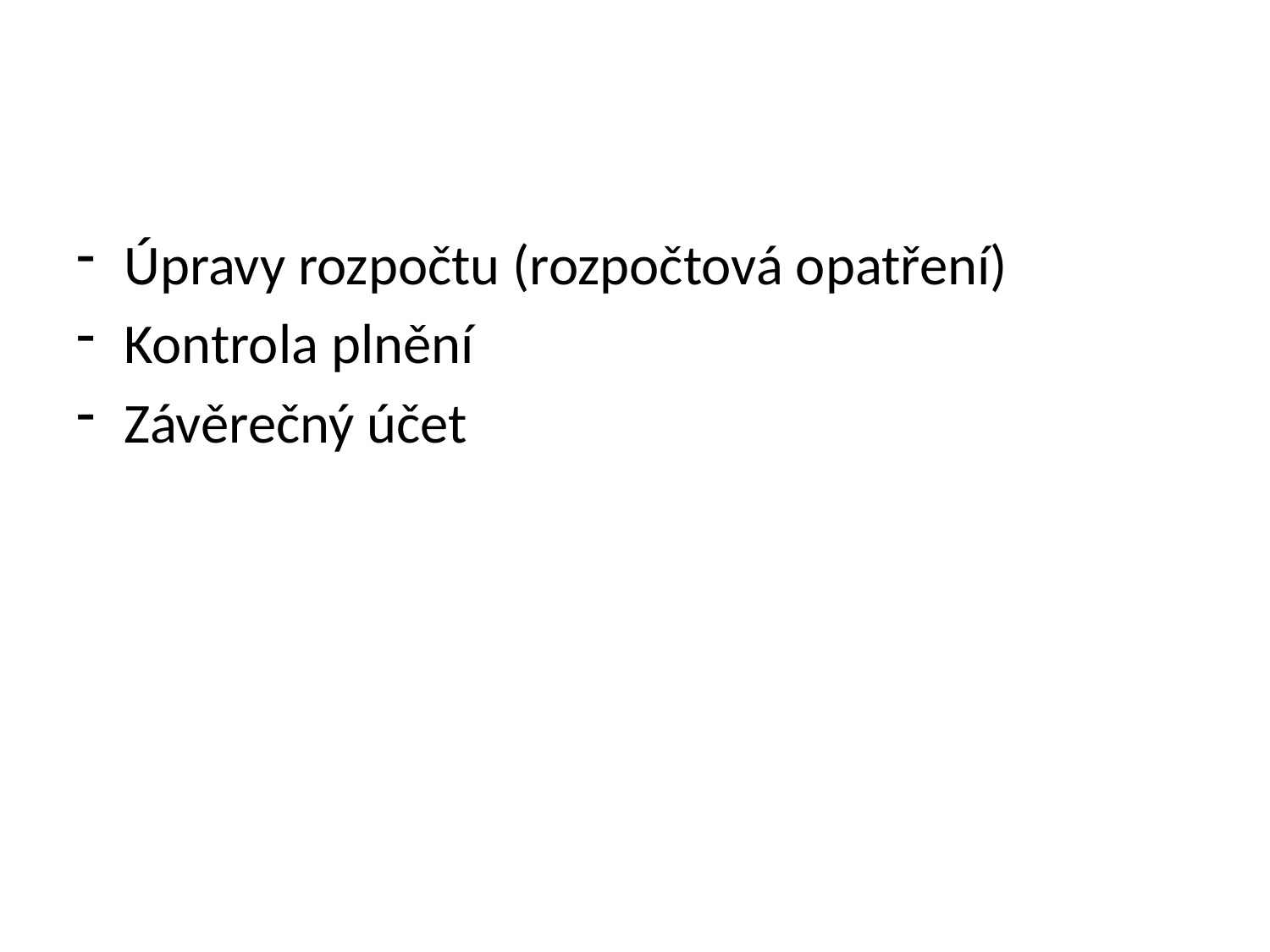

#
Úpravy rozpočtu (rozpočtová opatření)
Kontrola plnění
Závěrečný účet